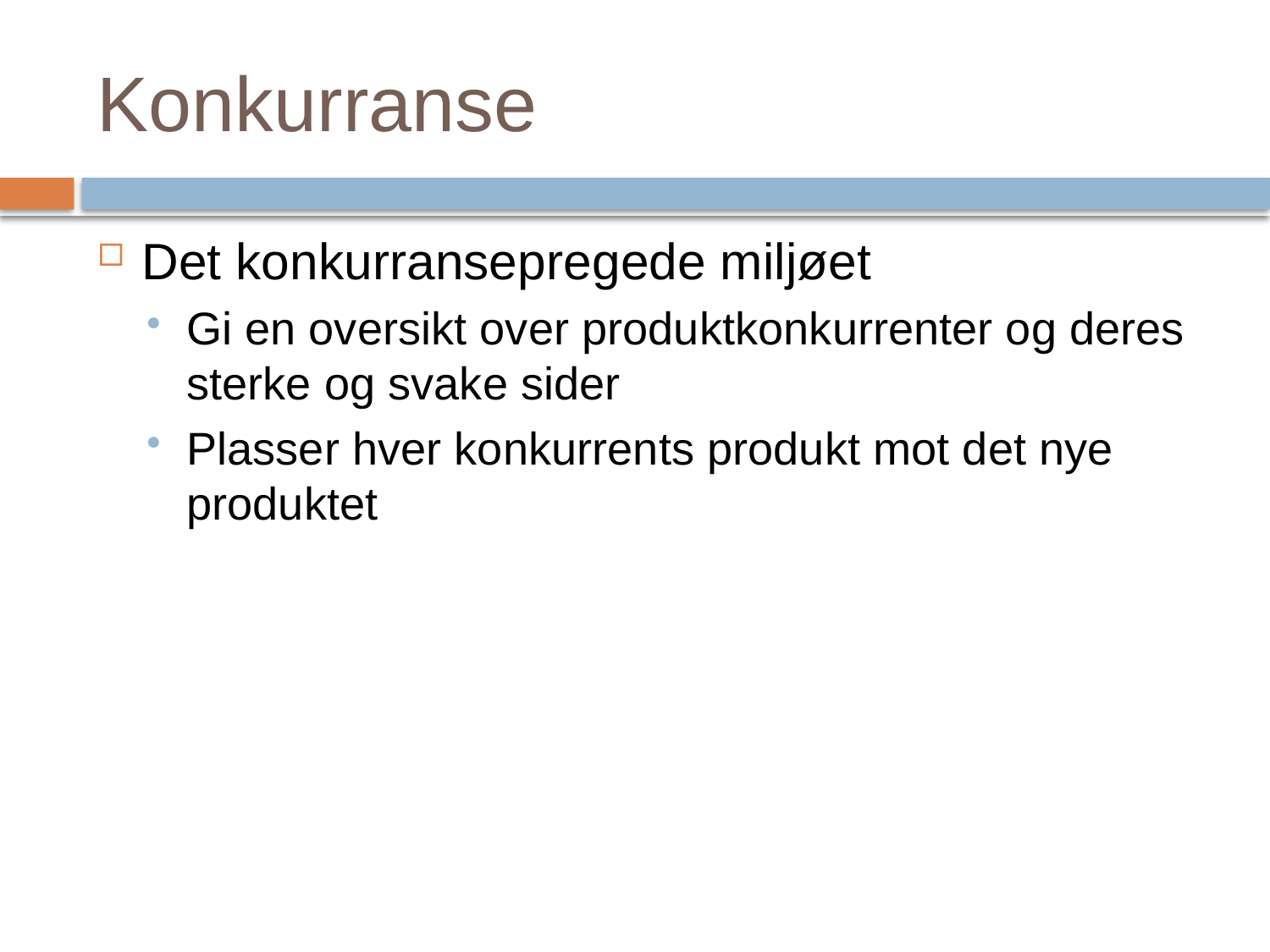

# Konkurranse
Det konkurransepregede miljøet
Gi en oversikt over produktkonkurrenter og deres sterke og svake sider
Plasser hver konkurrents produkt mot det nye produktet